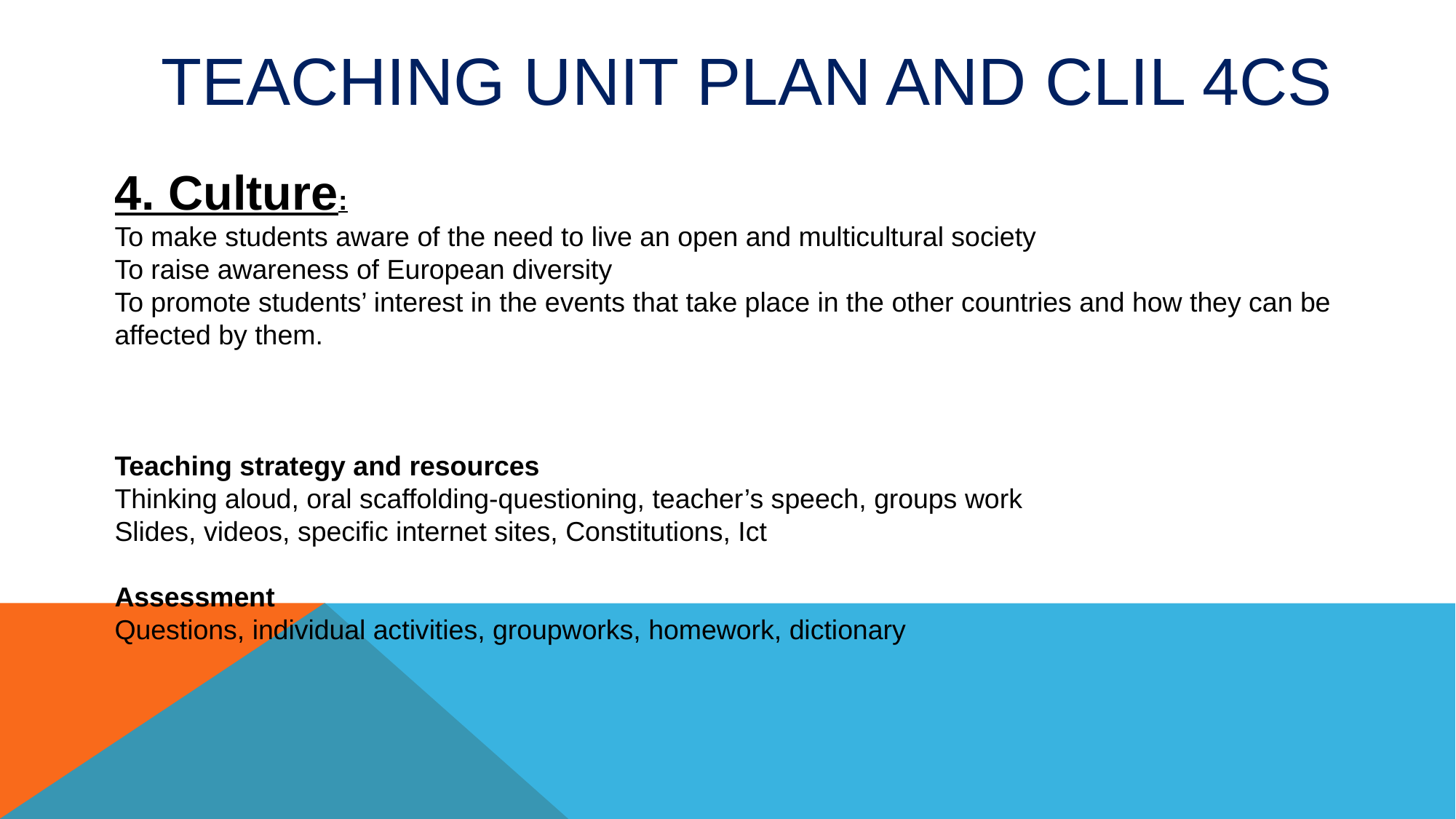

teaching unit PLAN AND CLIL 4CS
4. Culture:
To make students aware of the need to live an open and multicultural society
To raise awareness of European diversity
To promote students’ interest in the events that take place in the other countries and how they can be affected by them.

Teaching strategy and resources
Thinking aloud, oral scaffolding-questioning, teacher’s speech, groups work
Slides, videos, specific internet sites, Constitutions, Ict

Assessment
Questions, individual activities, groupworks, homework, dictionary